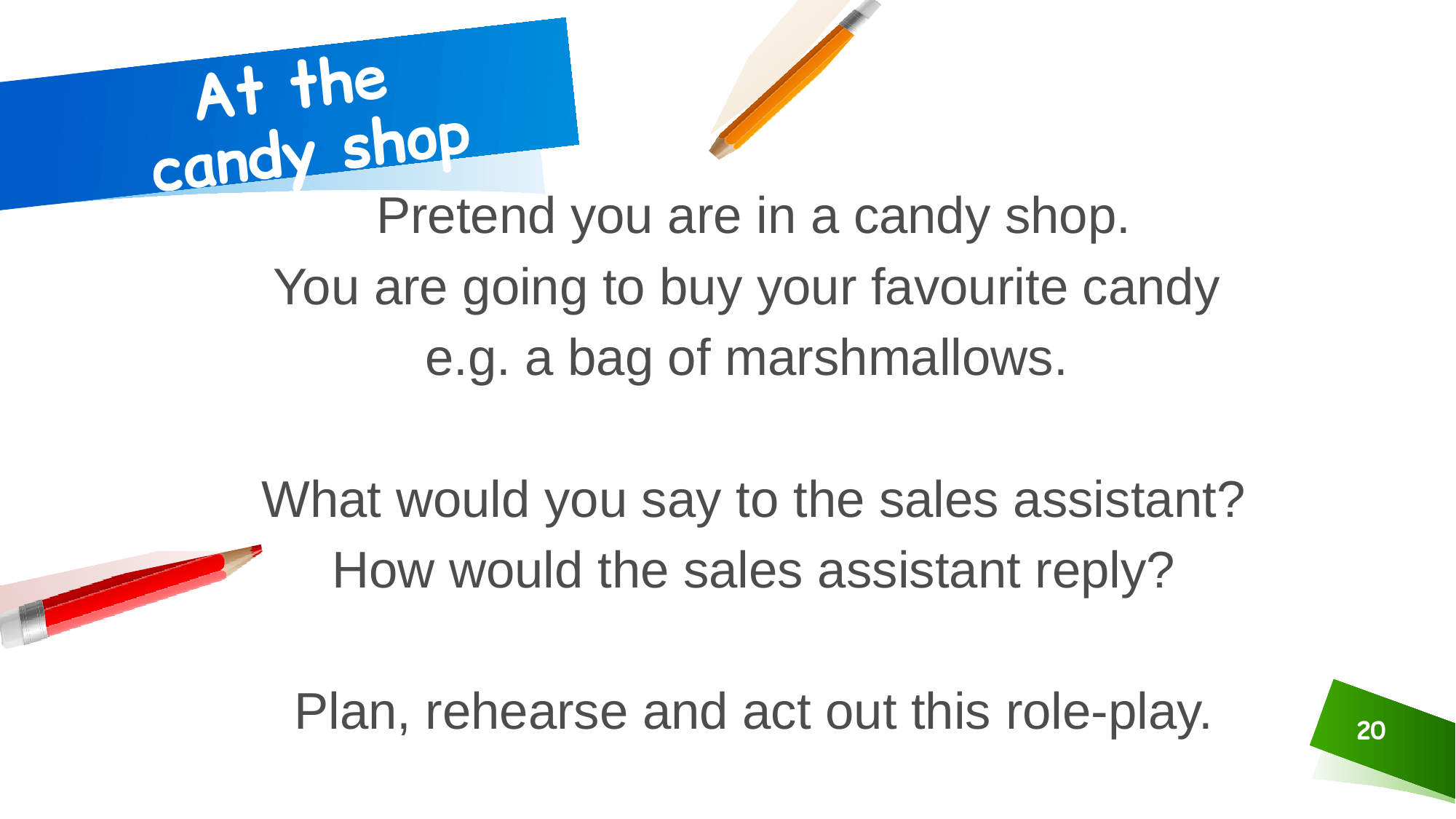

# At the candy shop
Pretend you are in a candy shop.
You are going to buy your favourite candy
e.g. a bag of marshmallows.

What would you say to the sales assistant?
How would the sales assistant reply?

Plan, rehearse and act out this role-play.
20